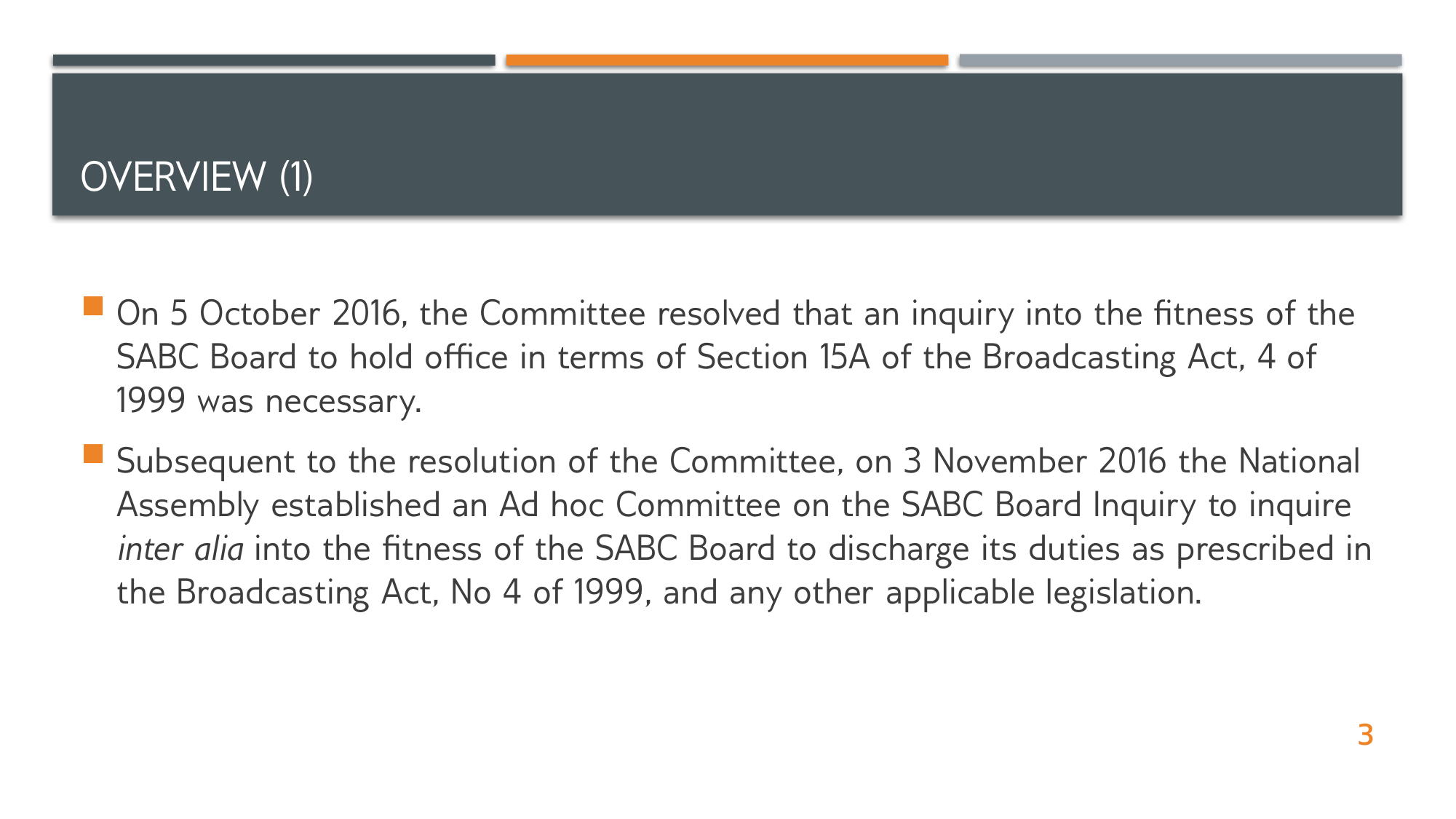

# Overview (1)
On 5 October 2016, the Committee resolved that an inquiry into the fitness of the SABC Board to hold office in terms of Section 15A of the Broadcasting Act, 4 of 1999 was necessary.
Subsequent to the resolution of the Committee, on 3 November 2016 the National Assembly established an Ad hoc Committee on the SABC Board Inquiry to inquire inter alia into the fitness of the SABC Board to discharge its duties as prescribed in the Broadcasting Act, No 4 of 1999, and any other applicable legislation.

3